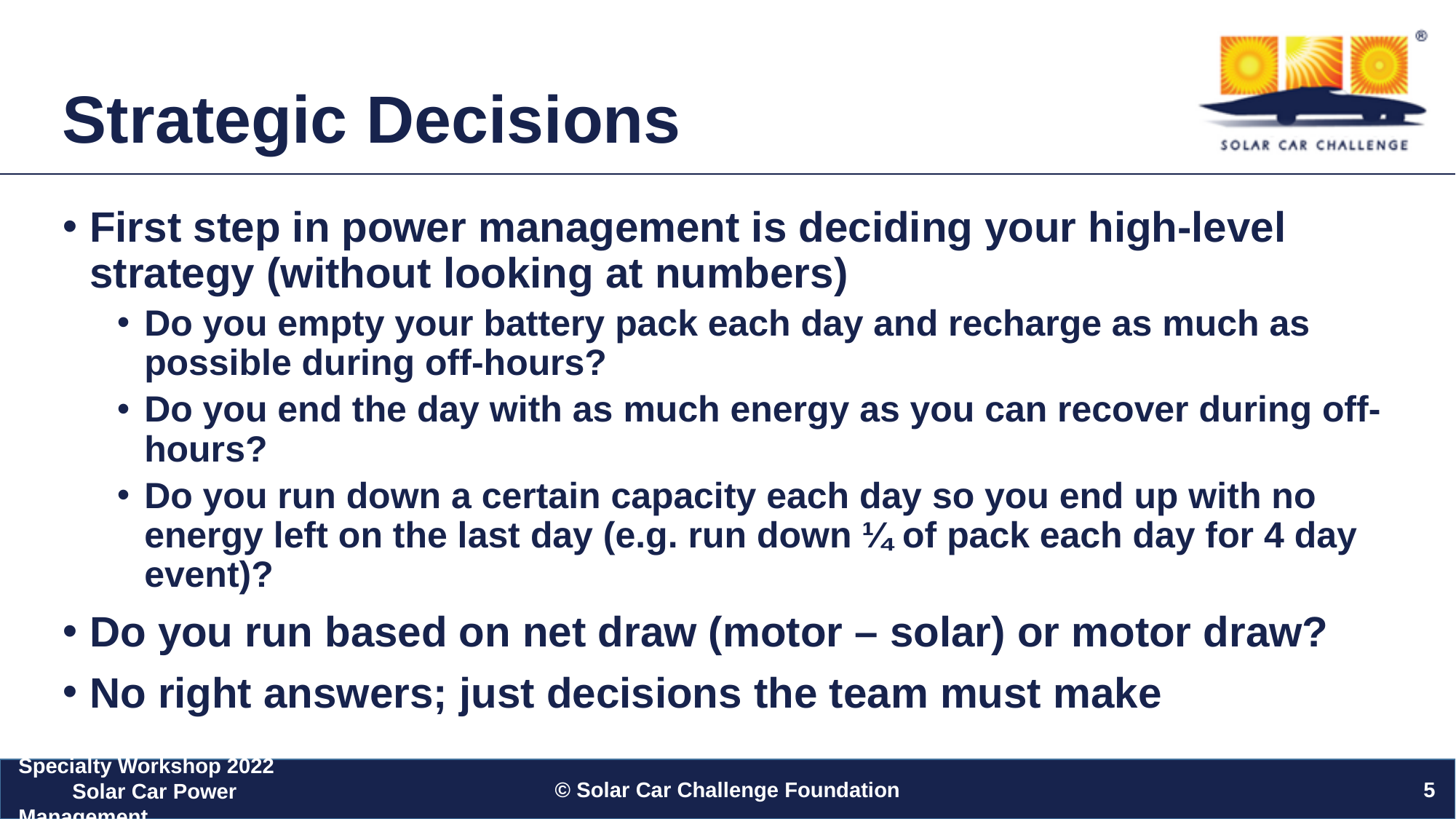

# Strategic Decisions
First step in power management is deciding your high-level strategy (without looking at numbers)
Do you empty your battery pack each day and recharge as much as possible during off-hours?
Do you end the day with as much energy as you can recover during off-hours?
Do you run down a certain capacity each day so you end up with no energy left on the last day (e.g. run down ¼ of pack each day for 4 day event)?
Do you run based on net draw (motor – solar) or motor draw?
No right answers; just decisions the team must make
© Solar Car Challenge Foundation
5
Specialty Workshop 2022                         Solar Car Power Management